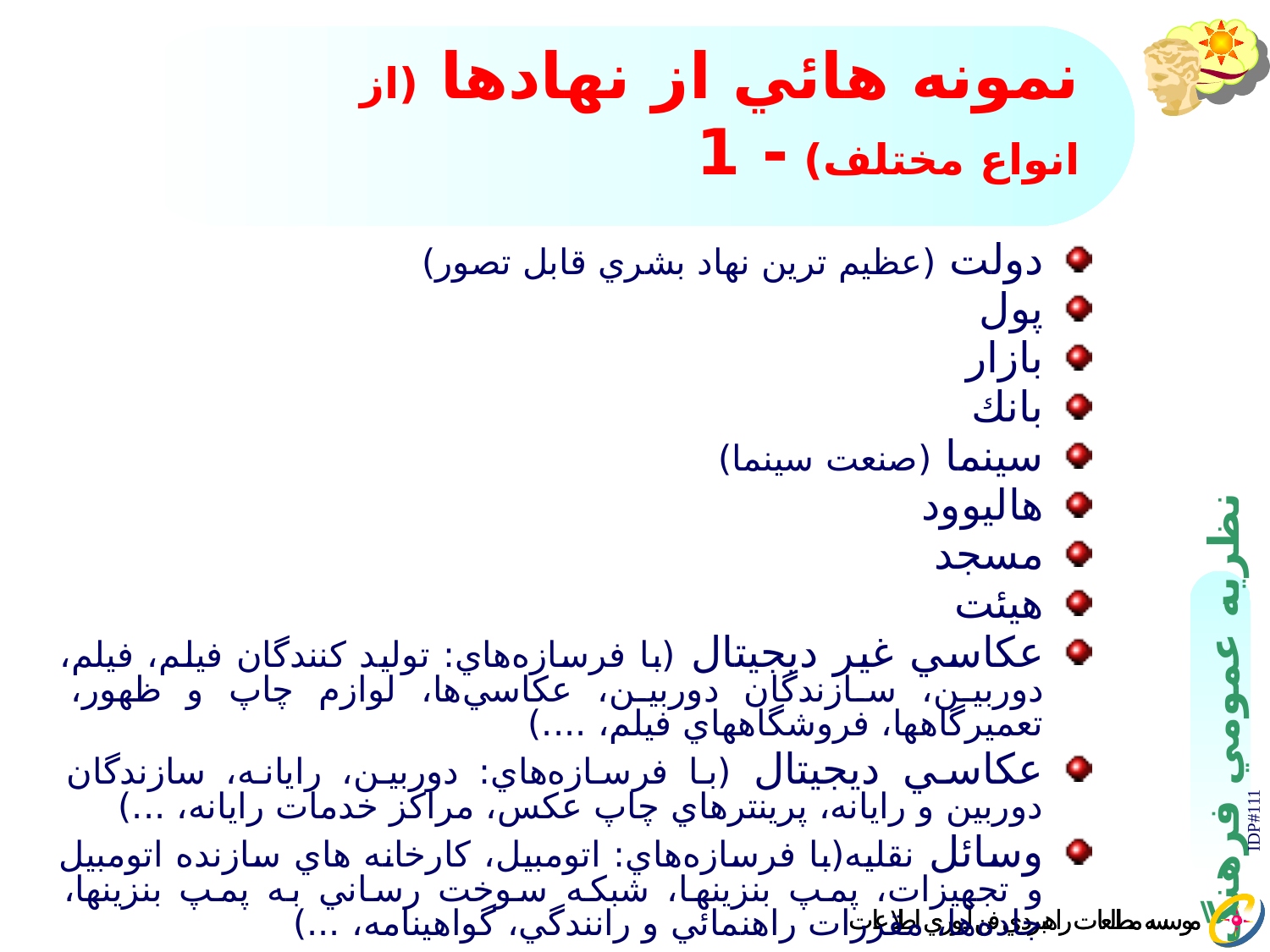

# نمونه هائي از نهادها (از انواع مختلف) - 1
دولت (عظيم ترين نهاد بشري قابل تصور)
پول
بازار
بانك
سينما (صنعت سينما)
هاليوود
مسجد
هيئت
عكاسي غير ديجيتال (با فرسازه‌هاي: توليد كنندگان فيلم، فيلم، دوربين، سازندگان دوربين، عكاسي‌ها، لوازم چاپ و ظهور،‌ تعميرگاهها، فروشگاههاي فيلم، ....)
عكاسي ديجيتال (با فرسازه‌هاي: دوربين،‌ رايانه،‌ سازندگان دوربين و رايانه، پرينترهاي چاپ عكس، مراكز خدمات رايانه، ...)
وسائل نقليه(با فرسازه‌هاي: اتومبيل، كارخانه هاي سازنده اتومبيل و تجهيزات، پمپ بنزينها، شبكه سوخت رساني به پمپ بنزينها، جاده‌ها، مقررات راهنمائي و رانندگي، گواهينامه، ...)
IDP#111